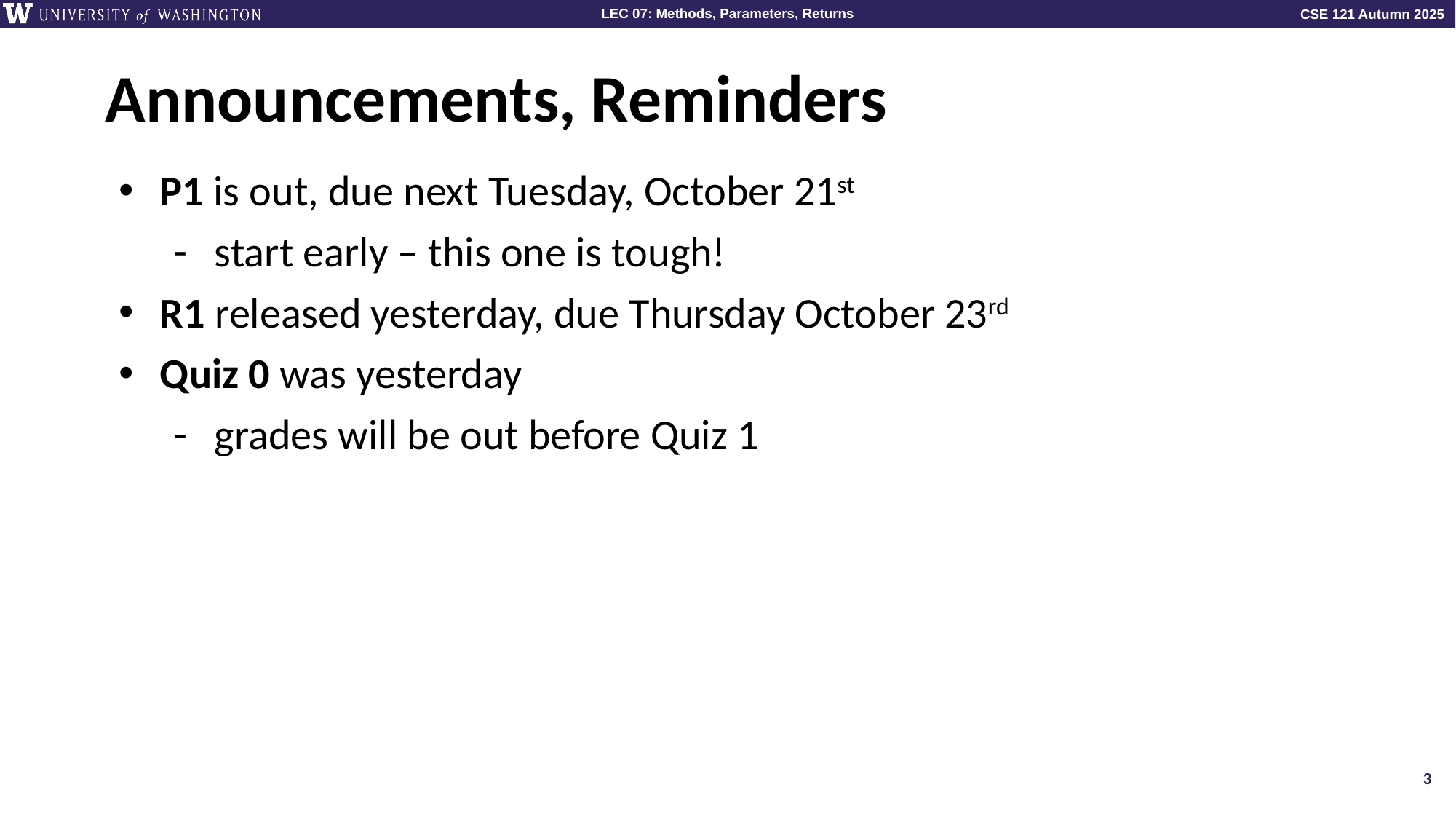

# Announcements, Reminders
P1 is out, due next Tuesday, October 21st
start early – this one is tough!
R1 released yesterday, due Thursday October 23rd
Quiz 0 was yesterday
grades will be out before Quiz 1
3